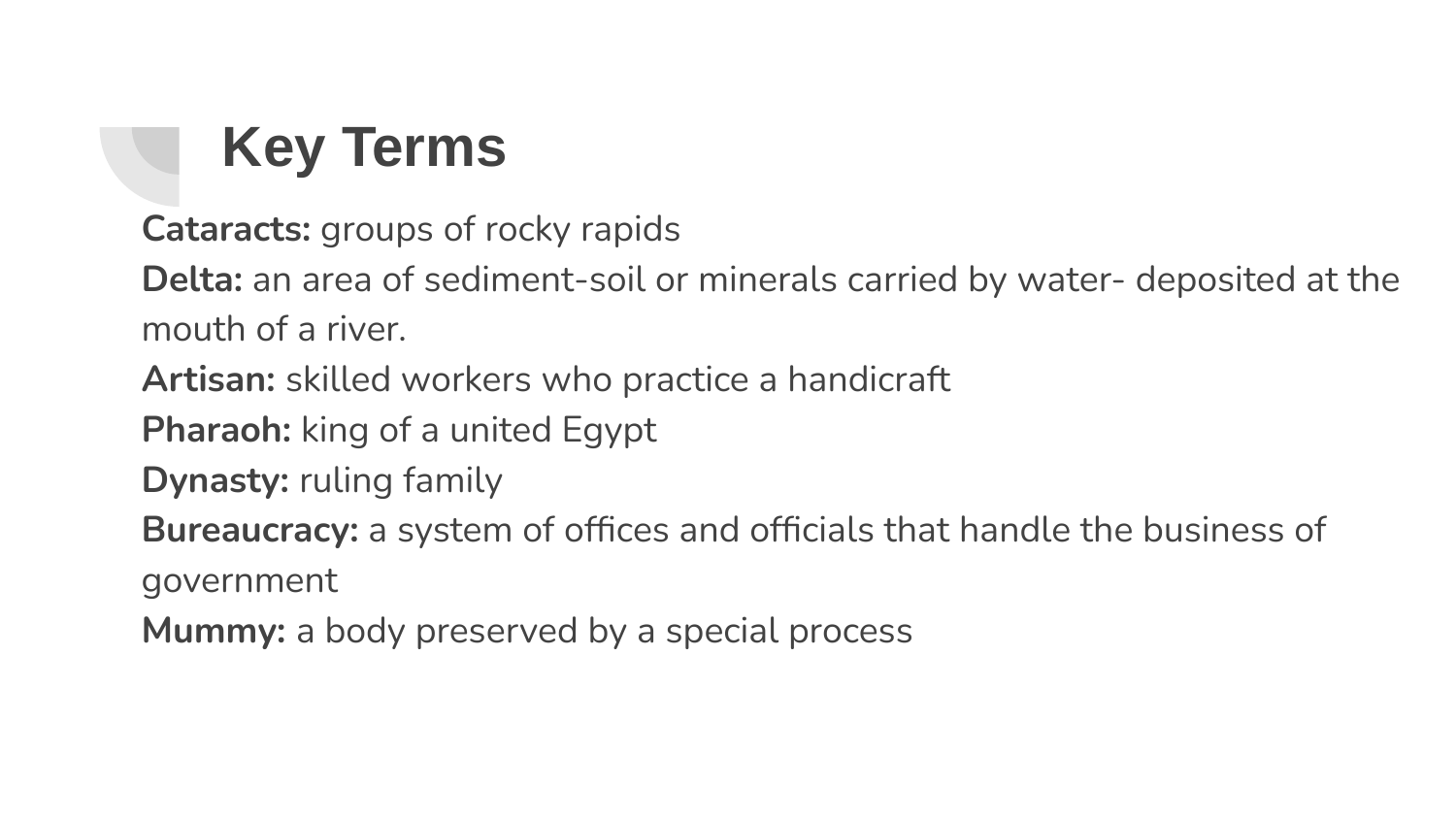

# Key Terms
Cataracts: groups of rocky rapids
Delta: an area of sediment-soil or minerals carried by water- deposited at the mouth of a river.
Artisan: skilled workers who practice a handicraft
Pharaoh: king of a united Egypt
Dynasty: ruling family
Bureaucracy: a system of offices and officials that handle the business of government
Mummy: a body preserved by a special process